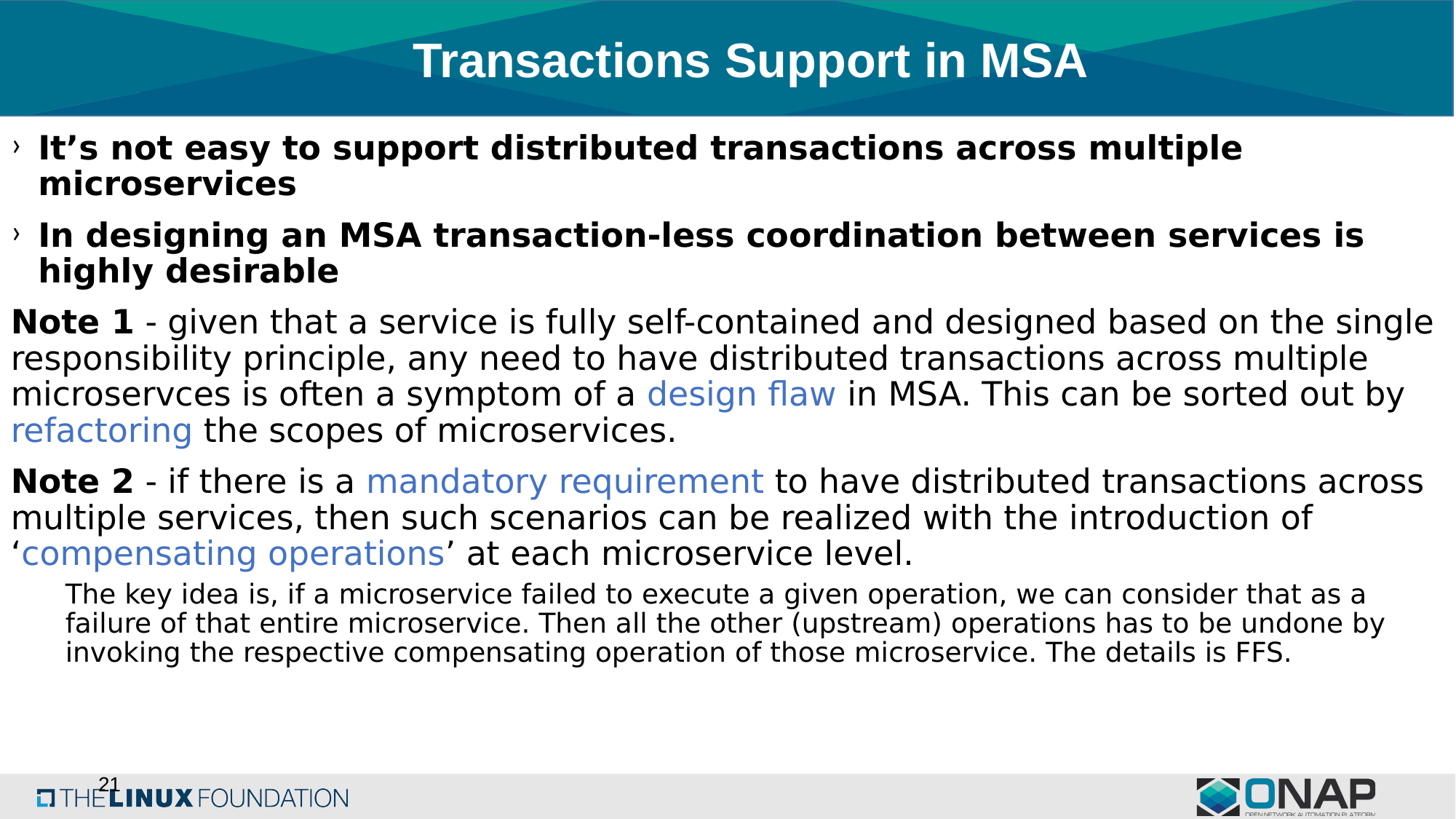

# Transactions Support in MSA
It’s not easy to support distributed transactions across multiple microservices
In designing an MSA transaction-less coordination between services is highly desirable
Note 1 - given that a service is fully self-contained and designed based on the single responsibility principle, any need to have distributed transactions across multiple microservces is often a symptom of a design flaw in MSA. This can be sorted out by refactoring the scopes of microservices.
Note 2 - if there is a mandatory requirement to have distributed transactions across multiple services, then such scenarios can be realized with the introduction of ‘compensating operations’ at each microservice level.
The key idea is, if a microservice failed to execute a given operation, we can consider that as a failure of that entire microservice. Then all the other (upstream) operations has to be undone by invoking the respective compensating operation of those microservice. The details is FFS.